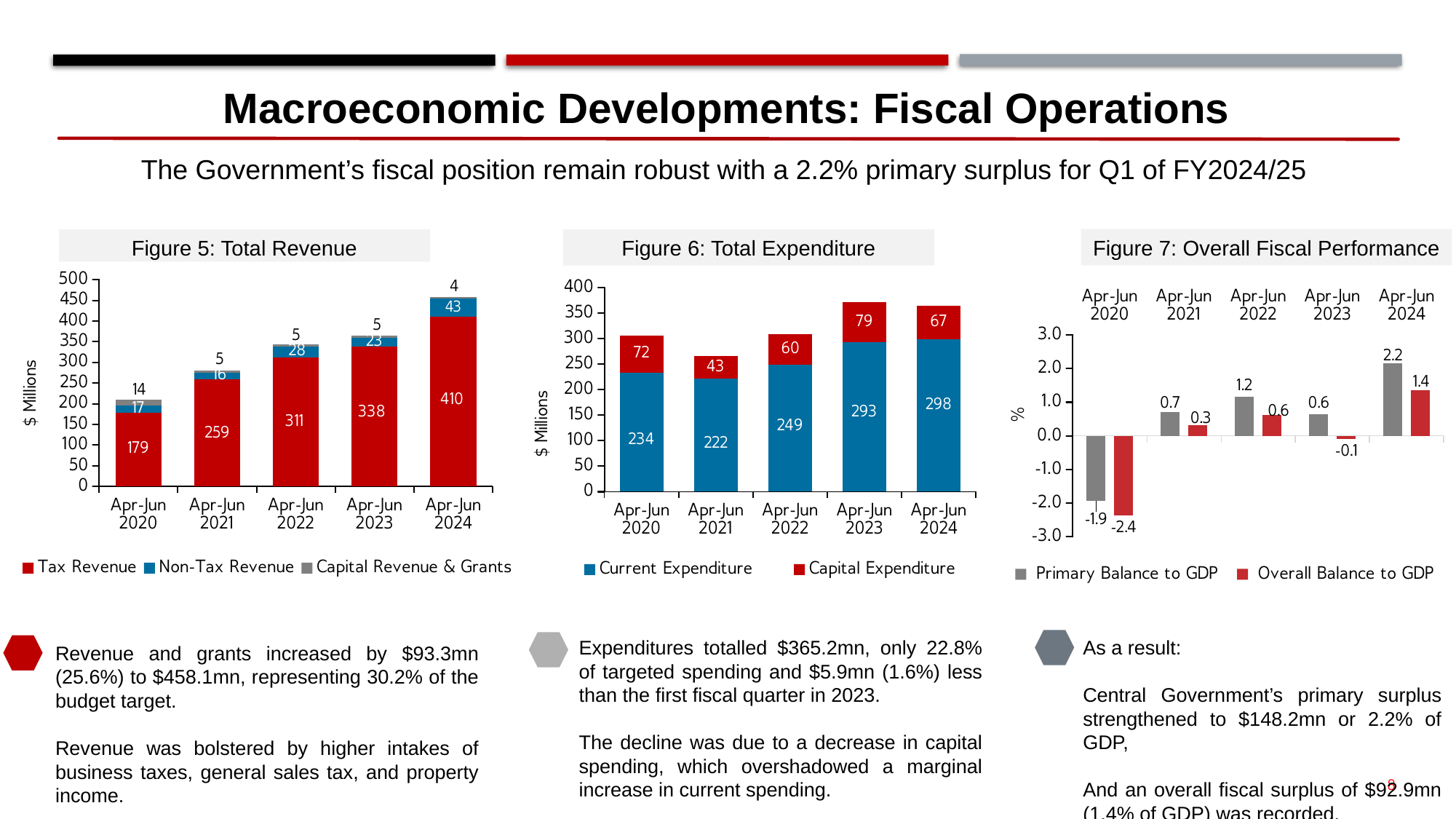

Macroeconomic Developments: Fiscal Operations
The Government’s fiscal position remain robust with a 2.2% primary surplus for Q1 of FY2024/25
Figure 7: Overall Fiscal Performance
Figure 6: Total Expenditure
Figure 5: Total Revenue

### Chart

| Category | Tax Revenue | Non-Tax Revenue | Capital Revenue & Grants |
|---|---|---|---|
| Apr-Jun 2020 | 178.50658454 | 17.15778407 | 13.709935170000001 |
| Apr-Jun 2021 | 259.3371905 | 16.34861487 | 4.911150040000001 |
| Apr-Jun 2022 | 311.33463156999994 | 27.50278983 | 4.5801963400000005 |
| Apr-Jun 2023 | 337.5104865 | 22.71631806 | 4.61785291 |
| Apr-Jun 2024 | 410.3296083 | 43.31614484 | 4.47346577 |

### Chart

| Category | Current Expenditure | Capital Expenditure |
|---|---|---|
| Apr-Jun 2020 | 233.75799982000004 | 72.49292176 |
| Apr-Jun 2021 | 222.37640683 | 43.16166425 |
| Apr-Jun 2022 | 248.64386623000001 | 59.837787600000006 |
| Apr-Jun 2023 | 292.56440611000005 | 78.54455826000002 |
| Apr-Jun 2024 | 298.496037 | 66.72239391999999 |

### Chart

| Category |  Primary Balance to GDP |  Overall Balance to GDP |
|---|---|---|
| Apr-Jun 2020 | -1.9381460541226174 | -2.365466184609608 |
| Apr-Jun 2021 | 0.7083025375358117 | 0.31054686317999247 |
| Apr-Jun 2022 | 1.1603276658626225 | 0.617132492598194 |
| Apr-Jun 2023 | 0.6411224975015853 | -0.10131763942755997 |
| Apr-Jun 2024 | 2.162062987794129 | 1.3554769755955192 |
Expenditures totalled $365.2mn, only 22.8% of targeted spending and $5.9mn (1.6%) less than the first fiscal quarter in 2023.

The decline was due to a decrease in capital spending, which overshadowed a marginal increase in current spending.

As a result:

Central Government’s primary surplus strengthened to $148.2mn or 2.2% of GDP,

And an overall fiscal surplus of $92.9mn (1.4% of GDP) was recorded.

Revenue and grants increased by $93.3mn (25.6%) to $458.1mn, representing 30.2% of the budget target.

Revenue was bolstered by higher intakes of business taxes, general sales tax, and property income.
8